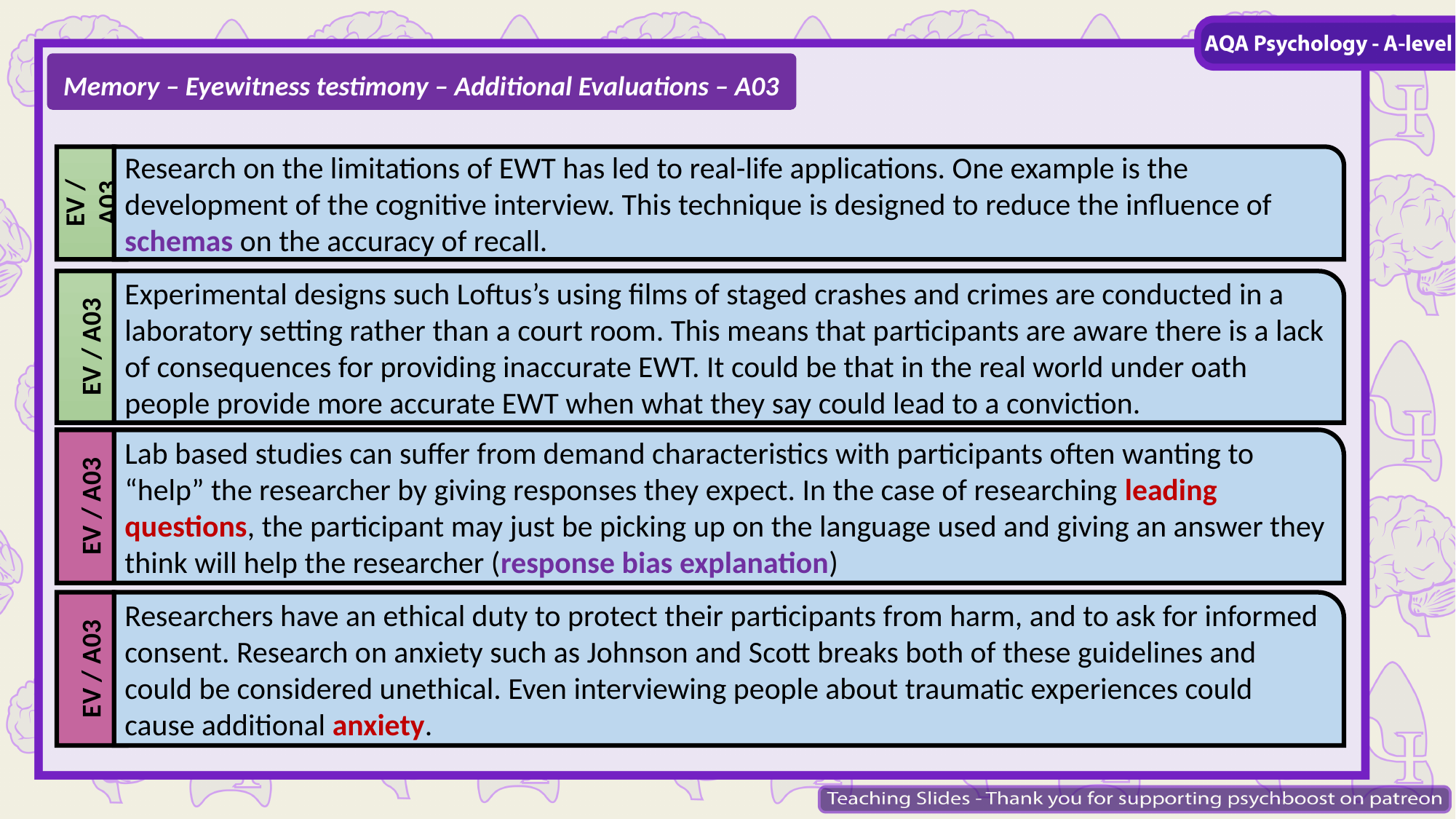

Memory – Eyewitness testimony – Additional Evaluations – A03
EV / A03
Research on the limitations of EWT has led to real-life applications. One example is the development of the cognitive interview. This technique is designed to reduce the influence of schemas on the accuracy of recall.
EV / A03
Experimental designs such Loftus’s using films of staged crashes and crimes are conducted in a laboratory setting rather than a court room. This means that participants are aware there is a lack of consequences for providing inaccurate EWT. It could be that in the real world under oath people provide more accurate EWT when what they say could lead to a conviction.
EV / A03
Lab based studies can suffer from demand characteristics with participants often wanting to “help” the researcher by giving responses they expect. In the case of researching leading questions, the participant may just be picking up on the language used and giving an answer they think will help the researcher (response bias explanation)
EV / A03
Researchers have an ethical duty to protect their participants from harm, and to ask for informed consent. Research on anxiety such as Johnson and Scott breaks both of these guidelines and could be considered unethical. Even interviewing people about traumatic experiences could cause additional anxiety.